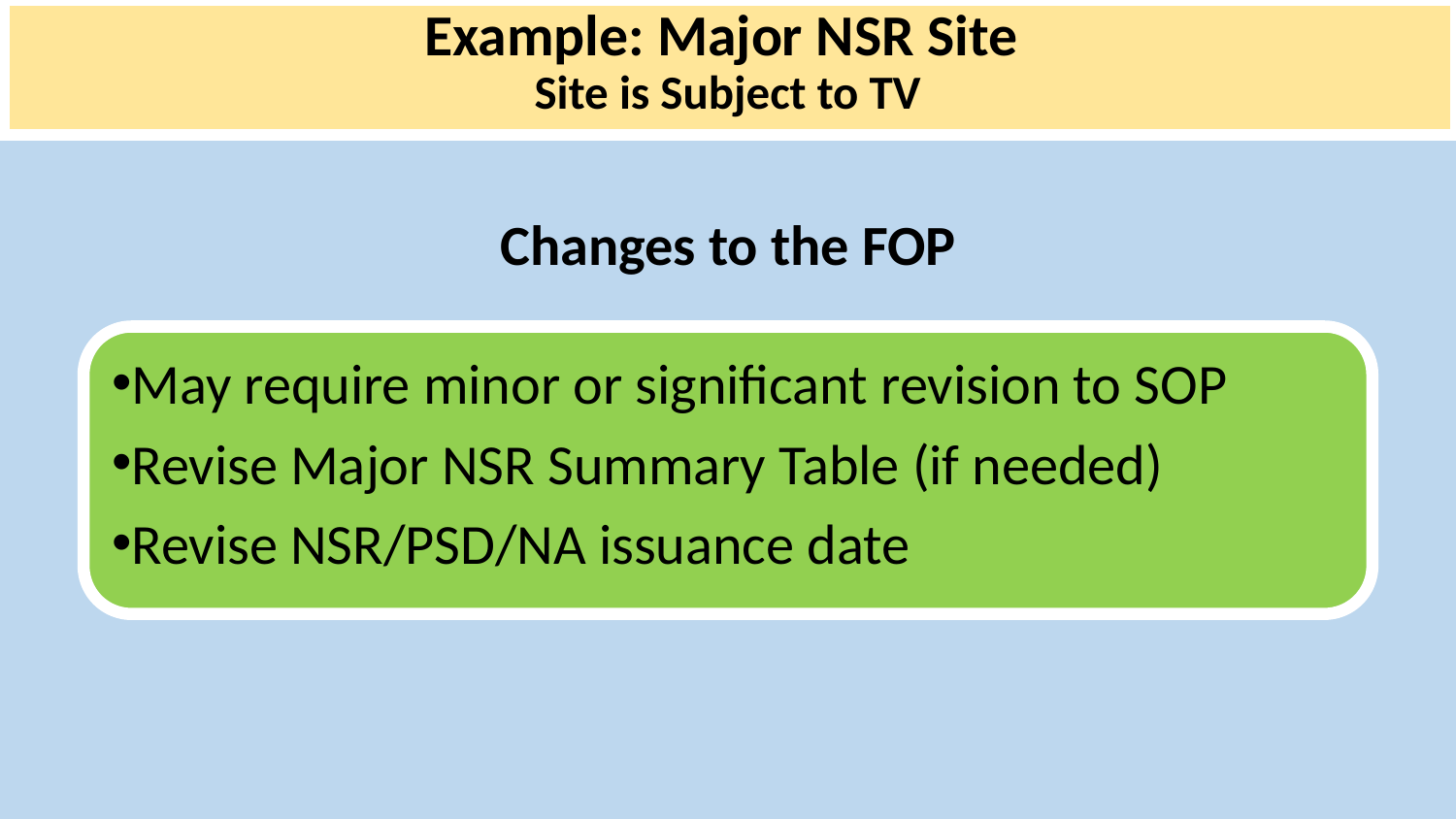

Example: Major NSR Site
Site is Subject to TV

# Changes to the FOP
May require minor or significant revision to SOP
Revise Major NSR Summary Table (if needed)
Revise NSR/PSD/NA issuance date